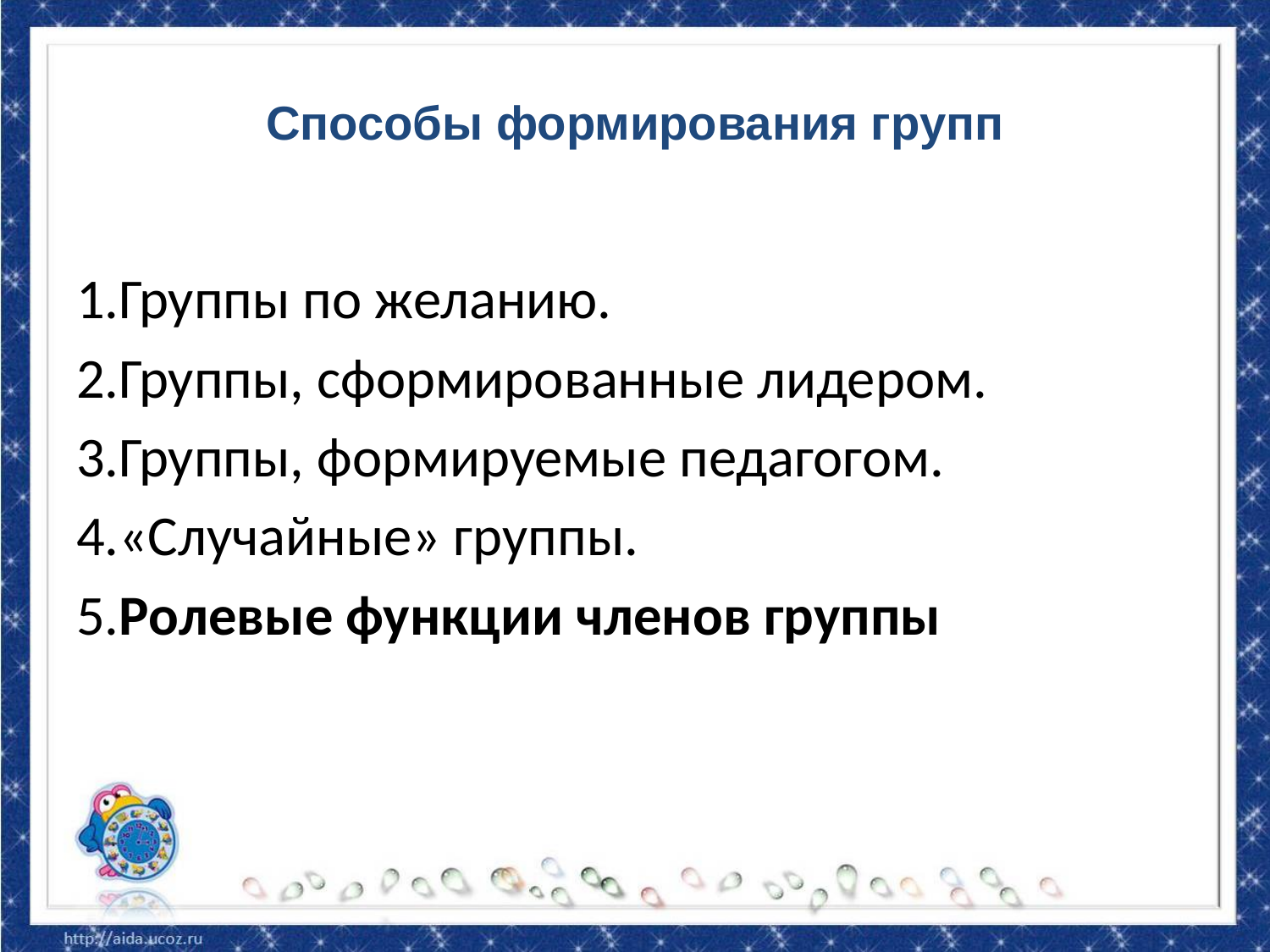

# Способы формирования групп
1.Группы по желанию.
2.Группы, сформированные лидером.
3.Группы, формируемые педагогом.
4.«Случайные» группы.
5.Ролевые функции членов группы